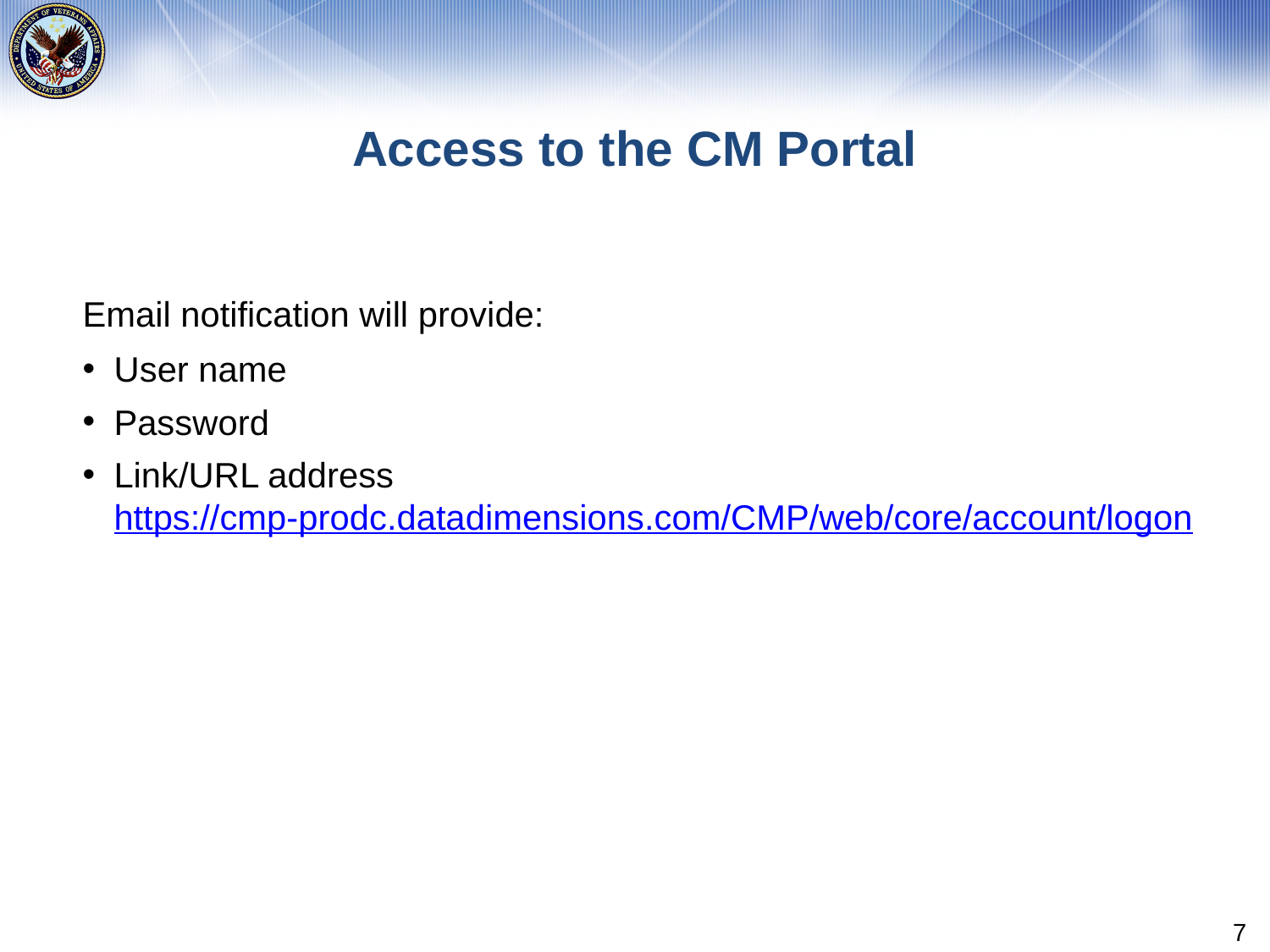

# Access to the CM Portal
Email notification will provide:
User name
Password
Link/URL address  https://cmp-prodc.datadimensions.com/CMP/web/core/account/logon
7